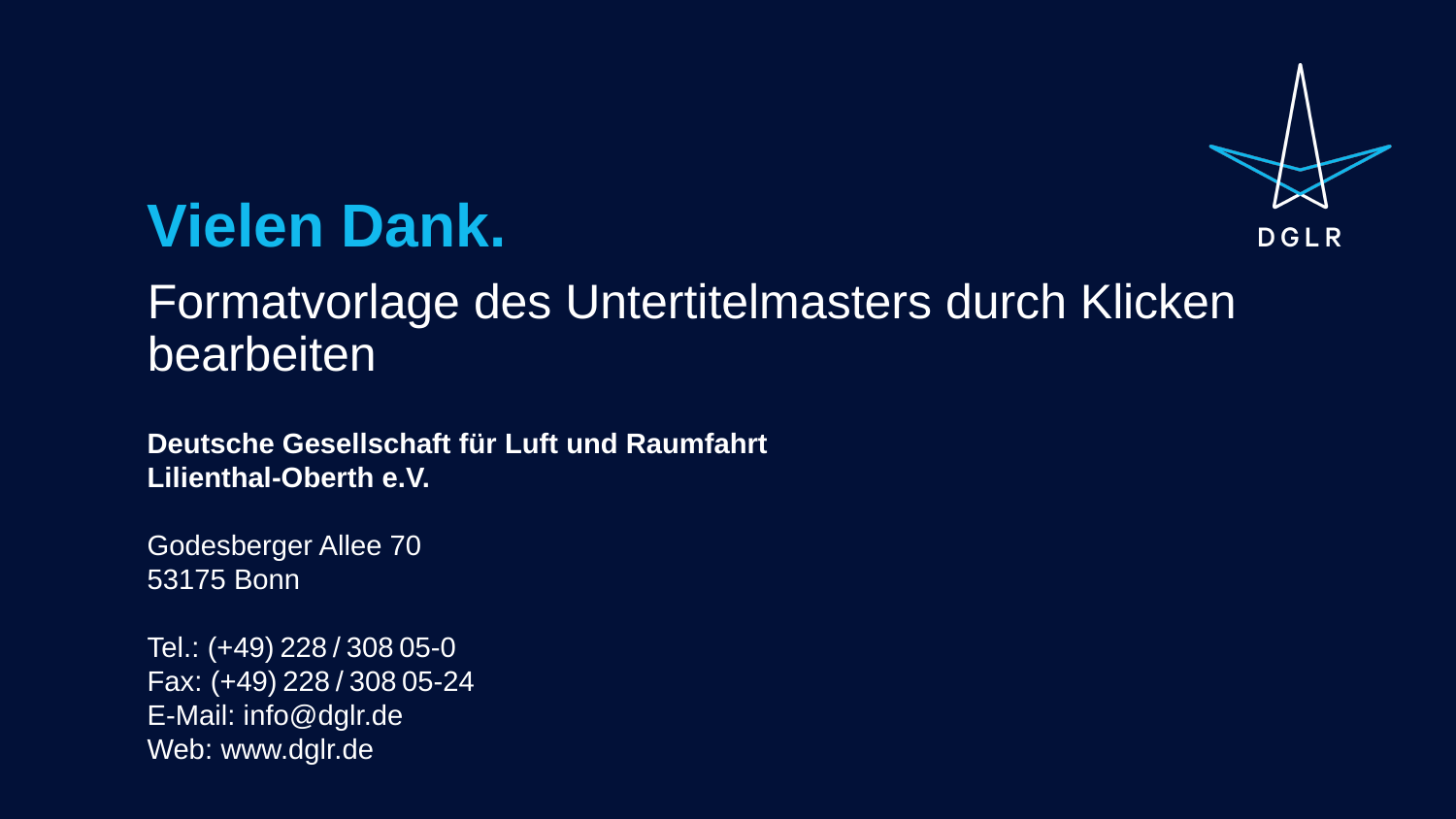

# Vielen Dank.
Formatvorlage des Untertitelmasters durch Klicken bearbeiten